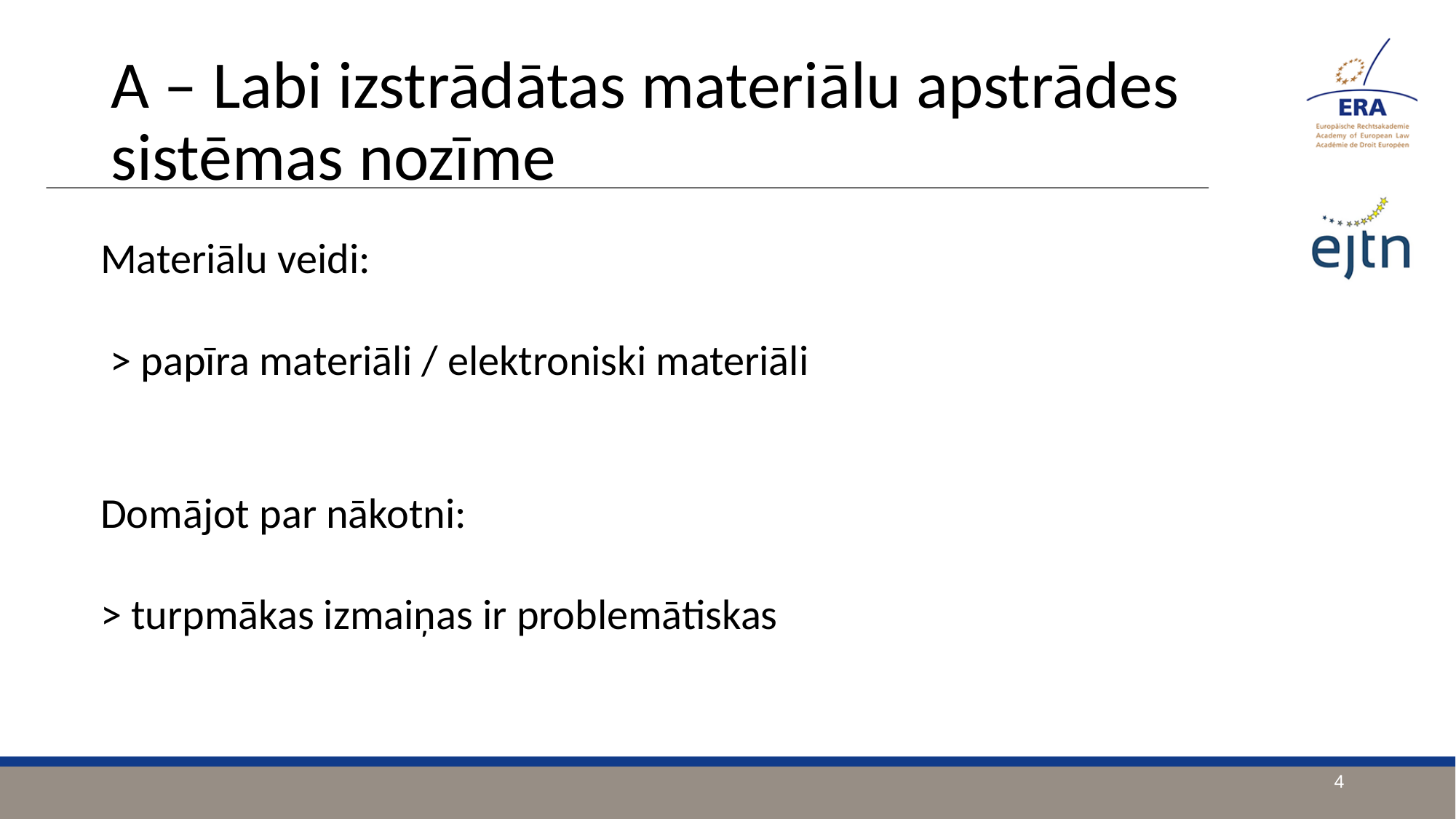

A – Labi izstrādātas materiālu apstrādes sistēmas nozīme

Materiālu veidi:

 > papīra materiāli / elektroniski materiāli

Domājot par nākotni:

> turpmākas izmaiņas ir problemātiskas

4